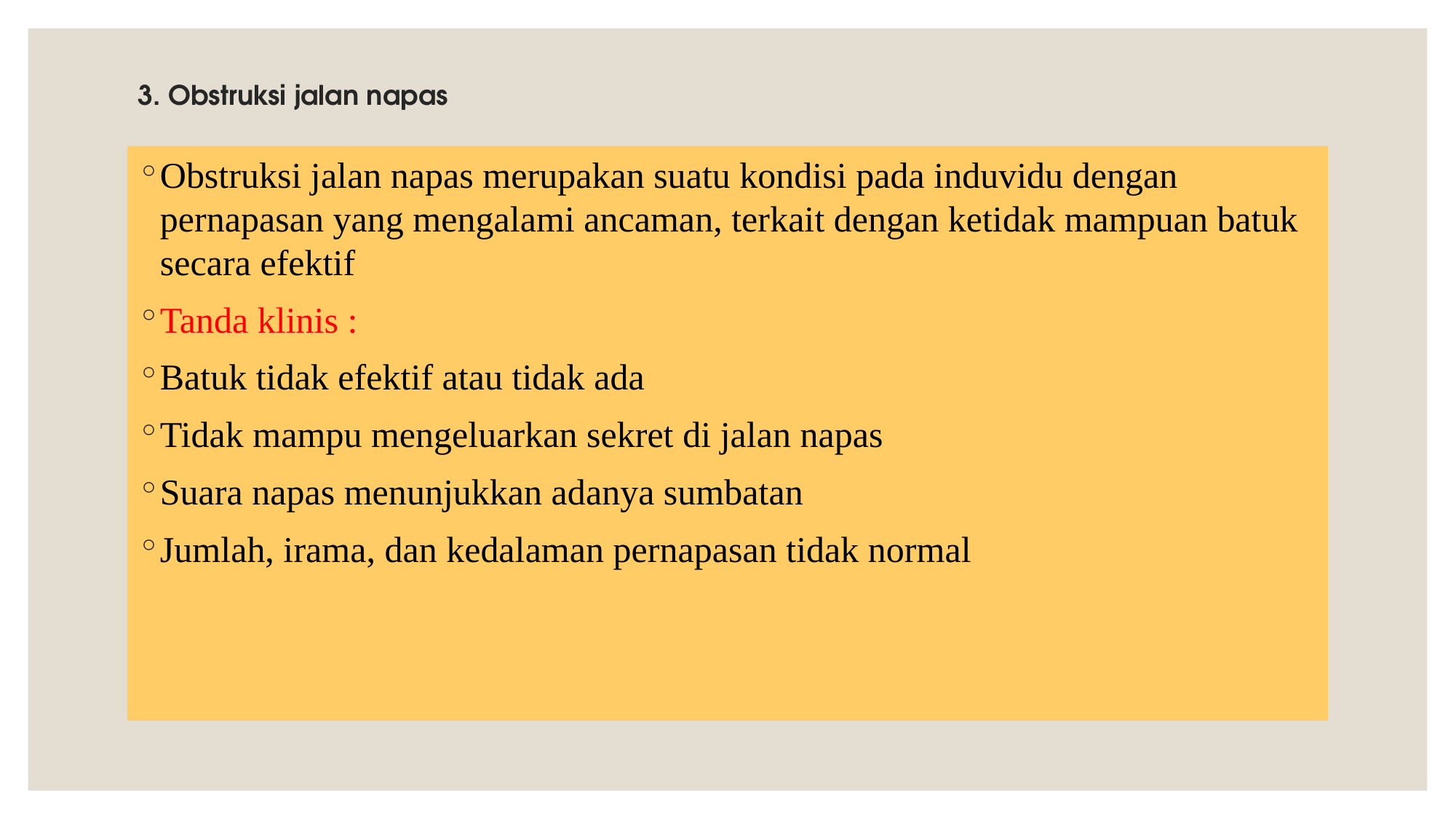

# 3. Obstruksi jalan napas
Obstruksi jalan napas merupakan suatu kondisi pada induvidu dengan pernapasan yang mengalami ancaman, terkait dengan ketidak mampuan batuk secara efektif
Tanda klinis :
Batuk tidak efektif atau tidak ada
Tidak mampu mengeluarkan sekret di jalan napas
Suara napas menunjukkan adanya sumbatan
Jumlah, irama, dan kedalaman pernapasan tidak normal